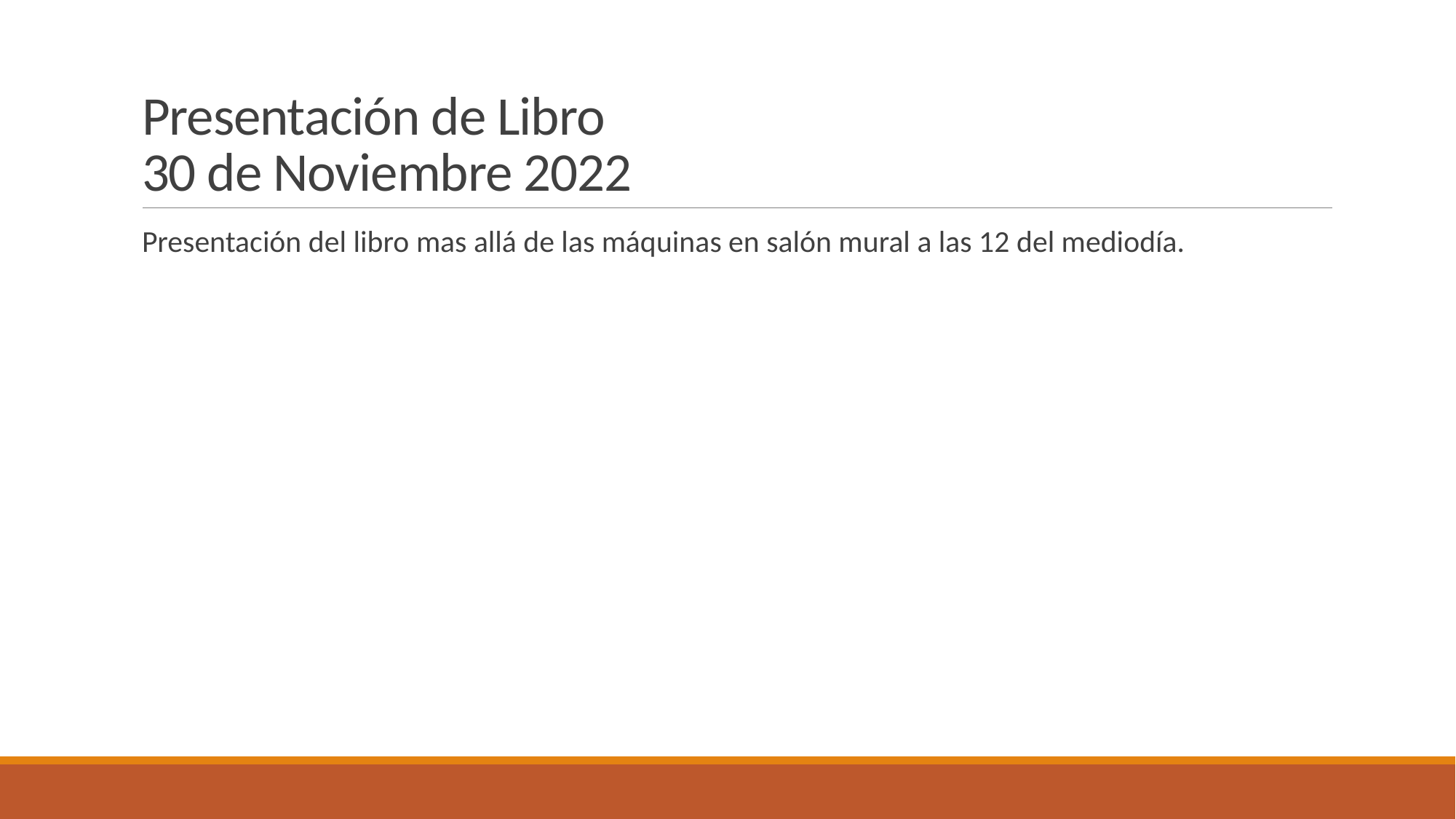

# Presentación de Libro 30 de Noviembre 2022
Presentación del libro mas allá de las máquinas en salón mural a las 12 del mediodía.